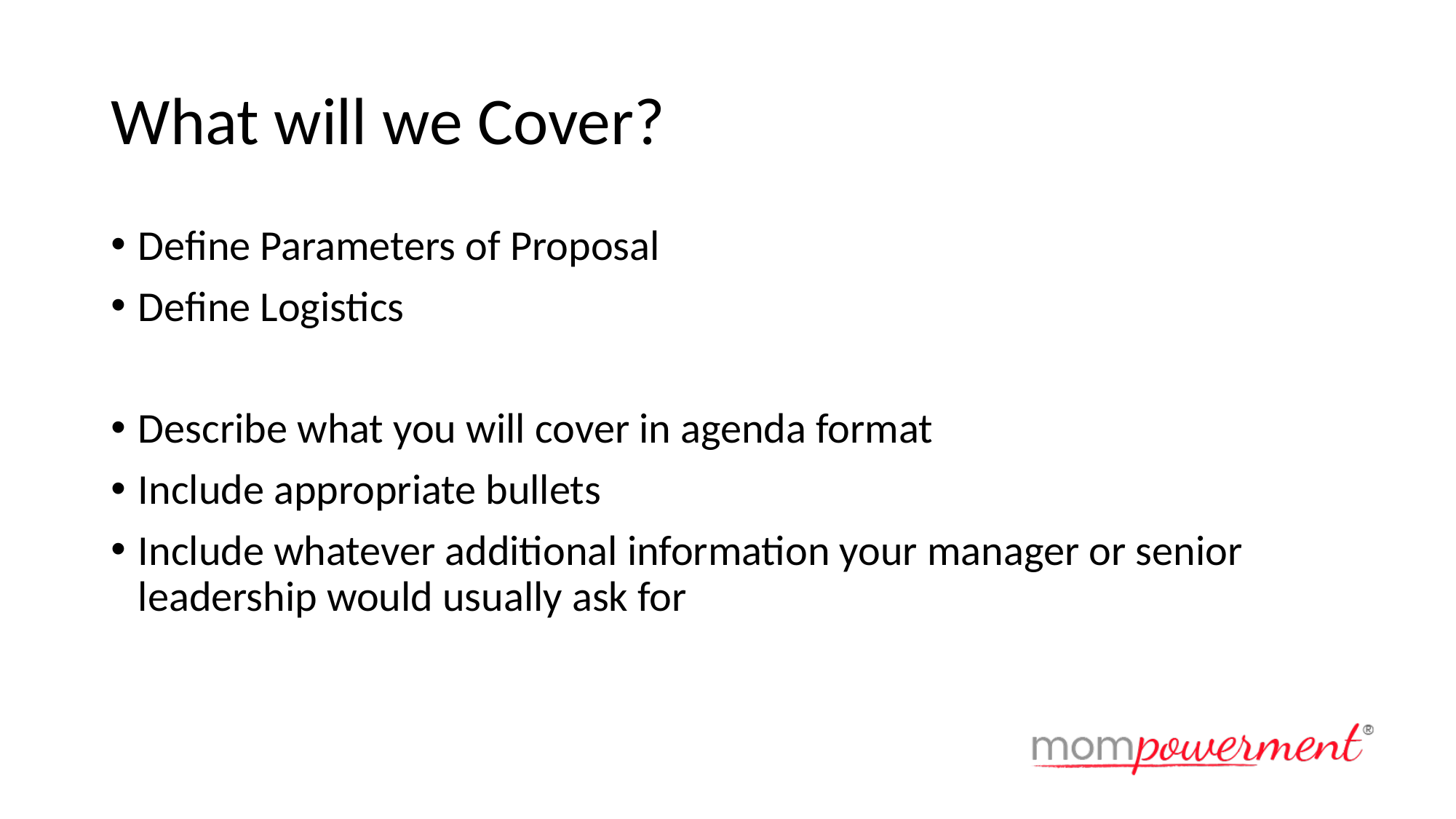

# What will we Cover?
Define Parameters of Proposal
Define Logistics

Describe what you will cover in agenda format
Include appropriate bullets
Include whatever additional information your manager or senior leadership would usually ask for